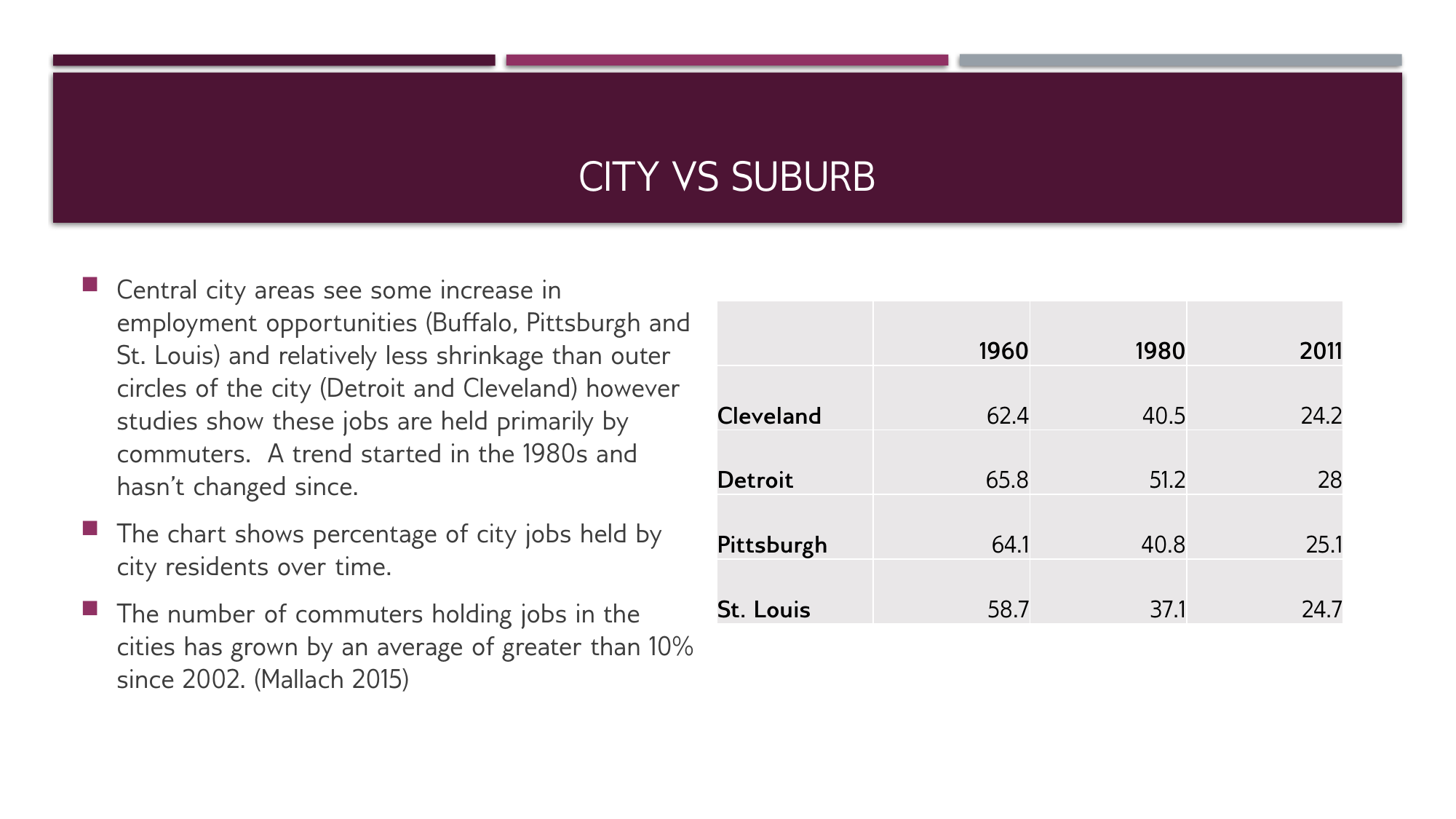

# City vs Suburb
Central city areas see some increase in employment opportunities (Buffalo, Pittsburgh and St. Louis) and relatively less shrinkage than outer circles of the city (Detroit and Cleveland) however studies show these jobs are held primarily by commuters.  A trend started in the 1980s and hasn’t changed since.
The chart shows percentage of city jobs held by city residents over time.
The number of commuters holding jobs in the cities has grown by an average of greater than 10% since 2002. (Mallach 2015)

|  | 1960 | 1980 | 2011 |
| --- | --- | --- | --- |
| Cleveland | 62.4 | 40.5 | 24.2 |
| Detroit | 65.8 | 51.2 | 28 |
| Pittsburgh | 64.1 | 40.8 | 25.1 |
| St. Louis | 58.7 | 37.1 | 24.7 |